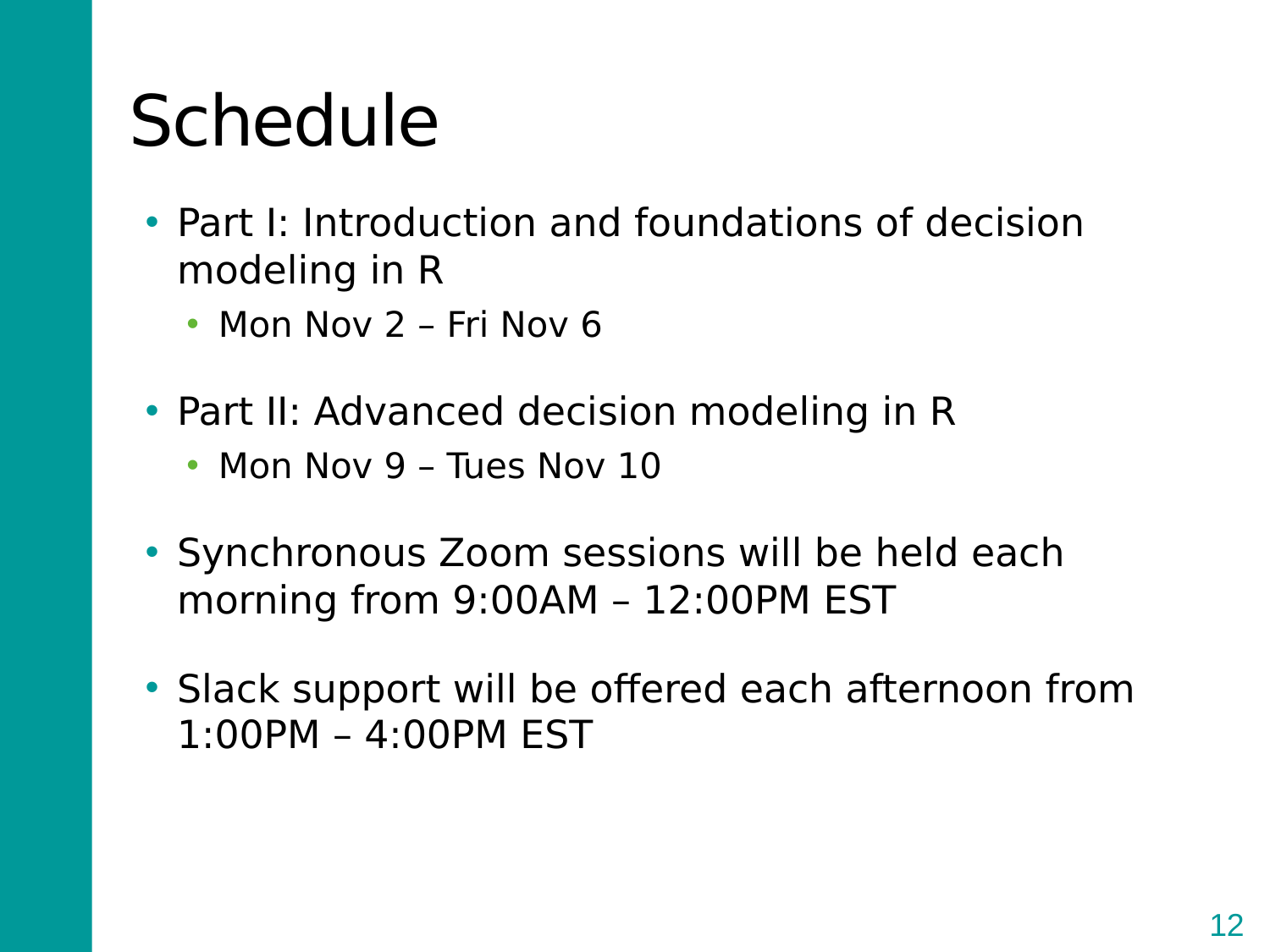

# Schedule
Part I: Introduction and foundations of decision modeling in R
Mon Nov 2 – Fri Nov 6
Part II: Advanced decision modeling in R
Mon Nov 9 – Tues Nov 10
Synchronous Zoom sessions will be held each morning from 9:00AM – 12:00PM EST
Slack support will be offered each afternoon from 1:00PM – 4:00PM EST
12